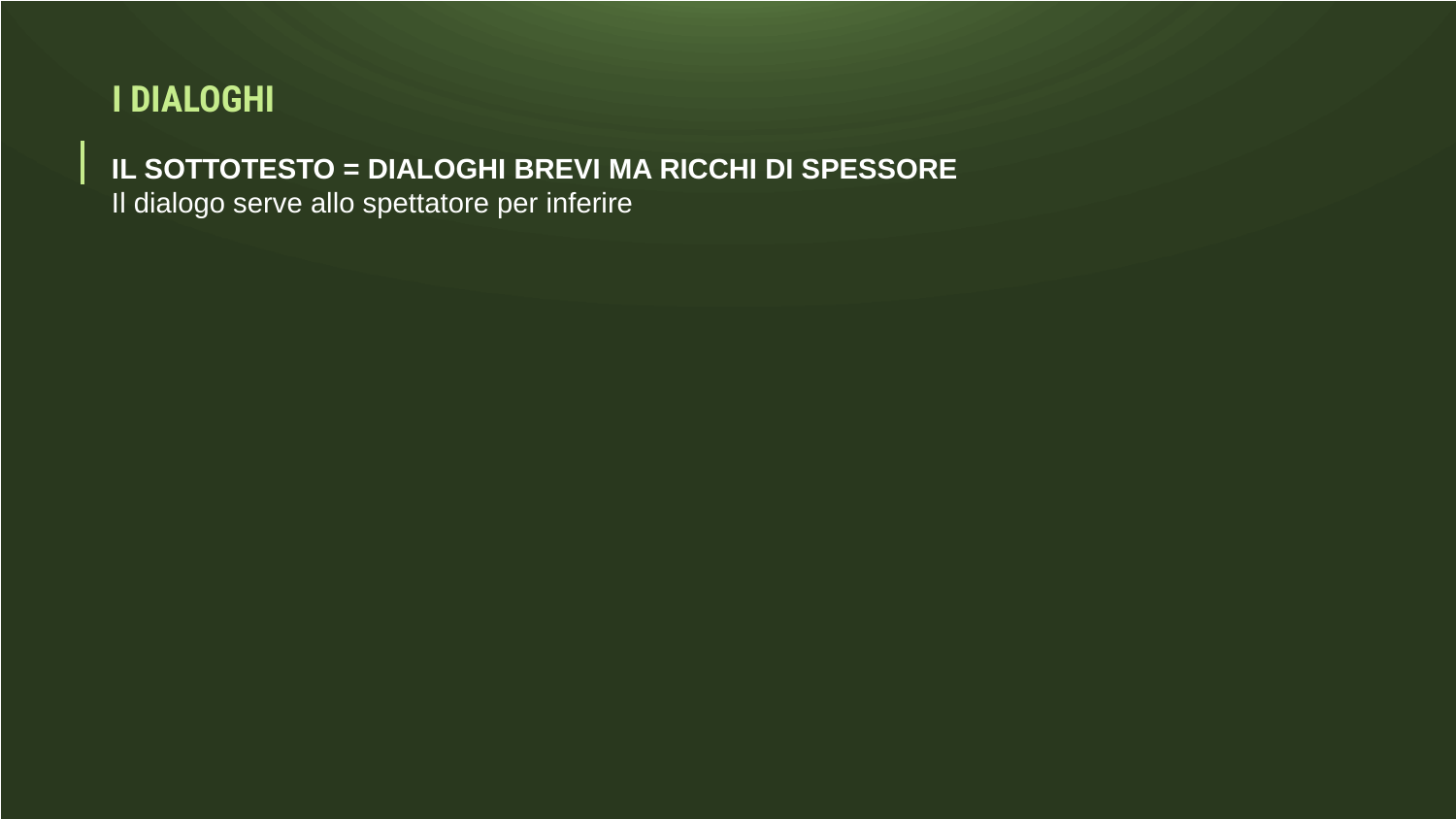

# I DIALOGHI
IL SOTTOTESTO = DIALOGHI BREVI MA RICCHI DI SPESSORE
Il dialogo serve allo spettatore per inferire